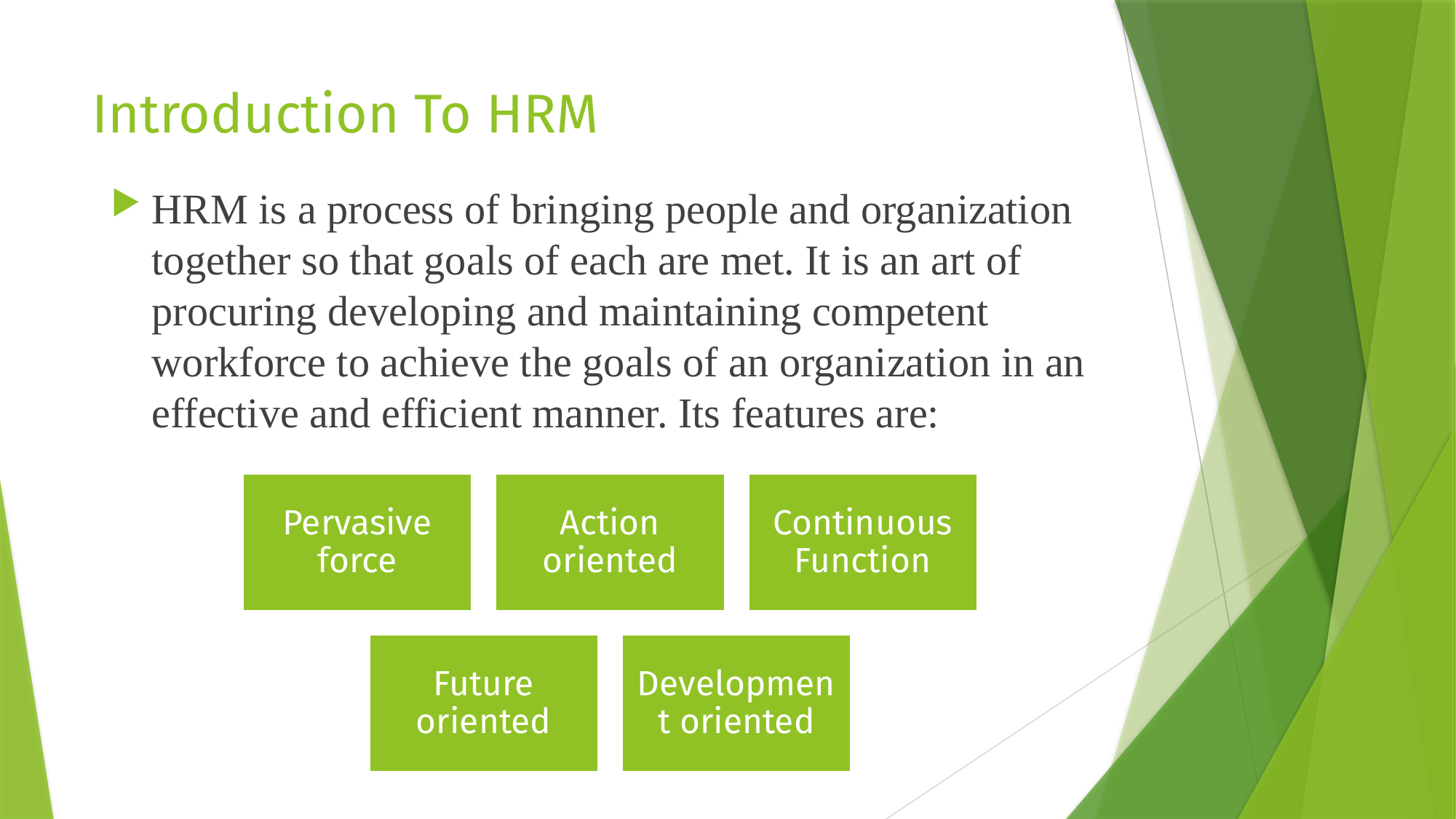

# Introduction To HRM
HRM is a process of bringing people and organization together so that goals of each are met. It is an art of procuring developing and maintaining competent workforce to achieve the goals of an organization in an effective and efficient manner. Its features are:
Pervasive force
Action oriented
Continuous Function
Future oriented
Development oriented